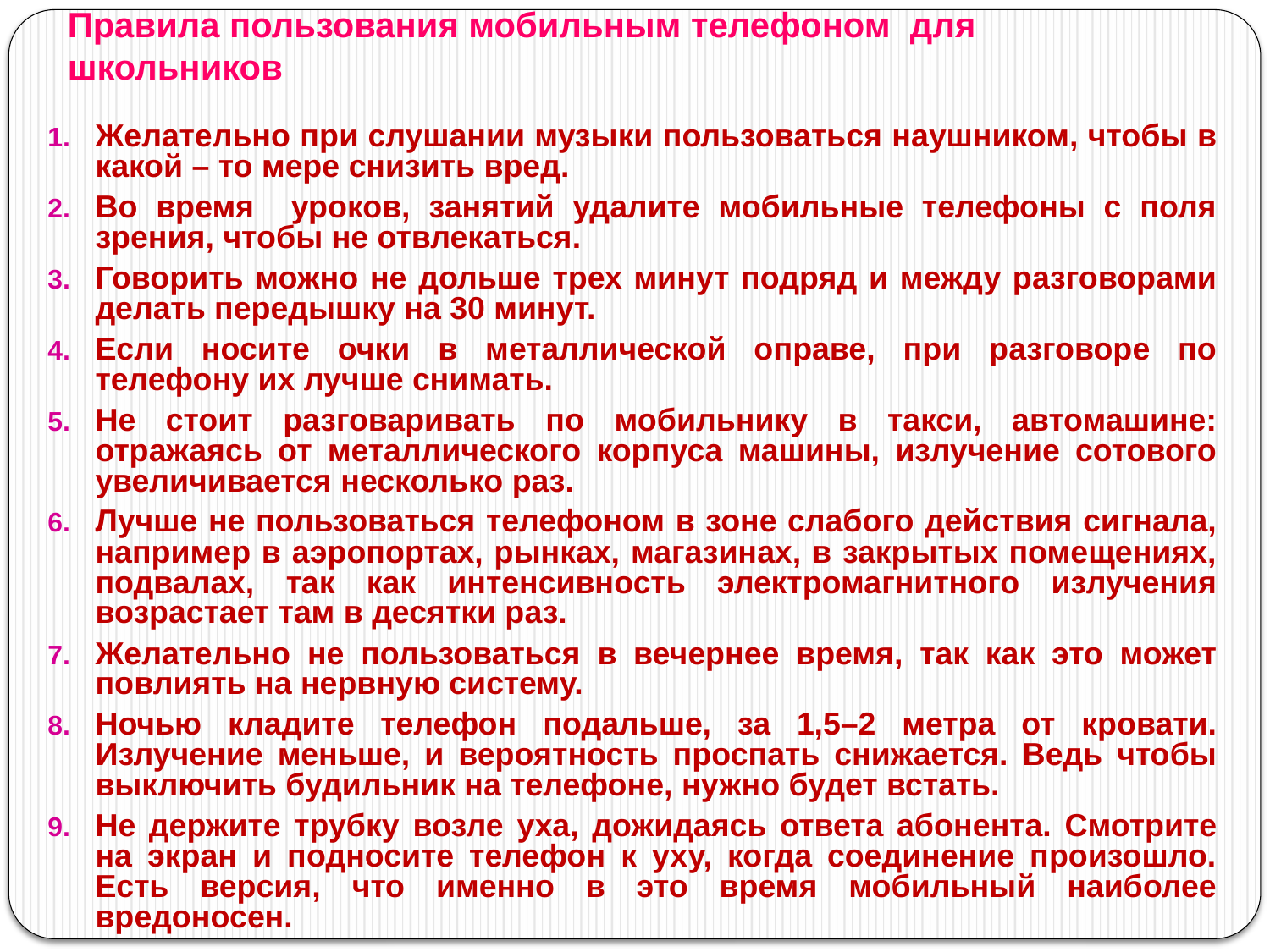

# Правила пользования мобильным телефоном  для школьников
Желательно при слушании музыки пользоваться наушником, чтобы в какой – то мере снизить вред.
Во время  уроков, занятий удалите мобильные телефоны с поля зрения, чтобы не отвлекаться.
Говорить можно не дольше трех минут подряд и между разговорами делать передышку на 30 минут.
Если носите очки в металлической оправе, при разговоре по телефону их лучше снимать.
Не стоит разговаривать по мобильнику в такси, автомашине: отражаясь от металлического корпуса машины, излучение сотового увеличивается несколько раз.
Лучше не пользоваться телефоном в зоне слабого действия сигнала, например в аэропортах, рынках, магазинах, в закрытых помещениях, подвалах, так как интенсивность электромагнитного излучения возрастает там в десятки раз.
Желательно не пользоваться в вечернее время, так как это может повлиять на нервную систему.
Ночью кладите телефон подальше, за 1,5–2 метра от кровати. Излучение меньше, и вероятность проспать снижается. Ведь чтобы выключить будильник на телефоне, нужно будет встать.
Не держите трубку возле уха, дожидаясь ответа абонента. Смотрите на экран и подносите телефон к уху, когда соединение произошло. Есть версия, что именно в это время мобильный наиболее вредоносен.